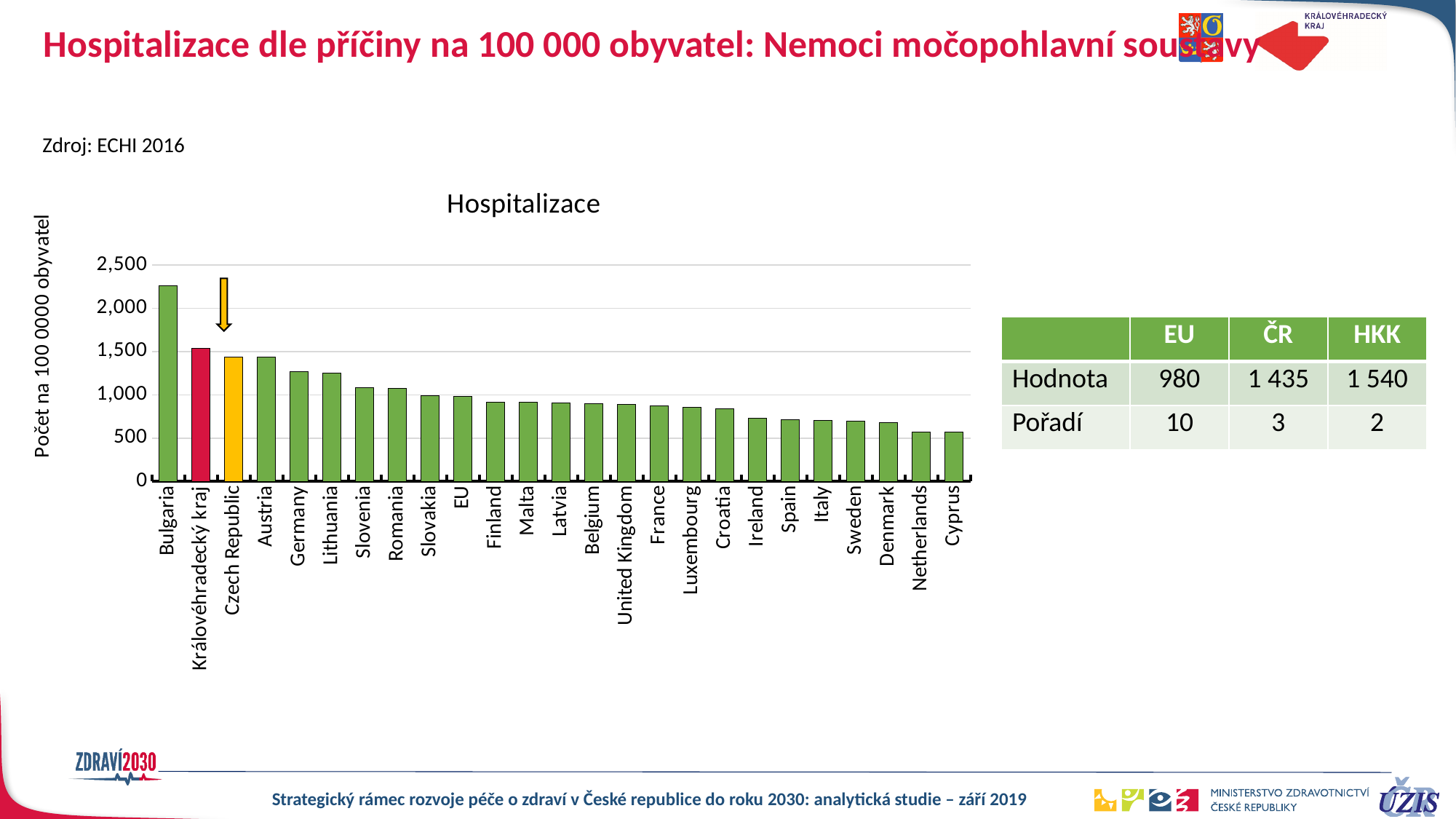

# Hospitalizace dle příčiny na 100 000 obyvatel: Nemoci močopohlavní soustavy
Zdroj: ECHI 2016

### Chart: Hospitalizace

| Category | Hospitalizace |
|---|---|
| Bulgaria | 2261.0 |
| Královéhradecký kraj | 1539.9892529336587 |
| Czech Republic | 1435.0 |
| Austria | 1433.0 |
| Germany | 1269.0 |
| Lithuania | 1255.0 |
| Slovenia | 1083.0 |
| Romania | 1073.0 |
| Slovakia | 992.0 |
| EU | 980.0 |
| Finland | 913.0 |
| Malta | 912.0 |
| Latvia | 904.0 |
| Belgium | 900.0 |
| United Kingdom | 888.0 |
| France | 877.0 |
| Luxembourg | 853.0 |
| Croatia | 835.0 |
| Ireland | 734.0 |
| Spain | 717.0 |
| Italy | 703.0 |
| Sweden | 692.0 |
| Denmark | 678.0 |
| Netherlands | 570.0 |
| Cyprus | 568.0 |
|  | EU | ČR | HKK |
| --- | --- | --- | --- |
| Hodnota | 980 | 1 435 | 1 540 |
| Pořadí | 10 | 3 | 2 |